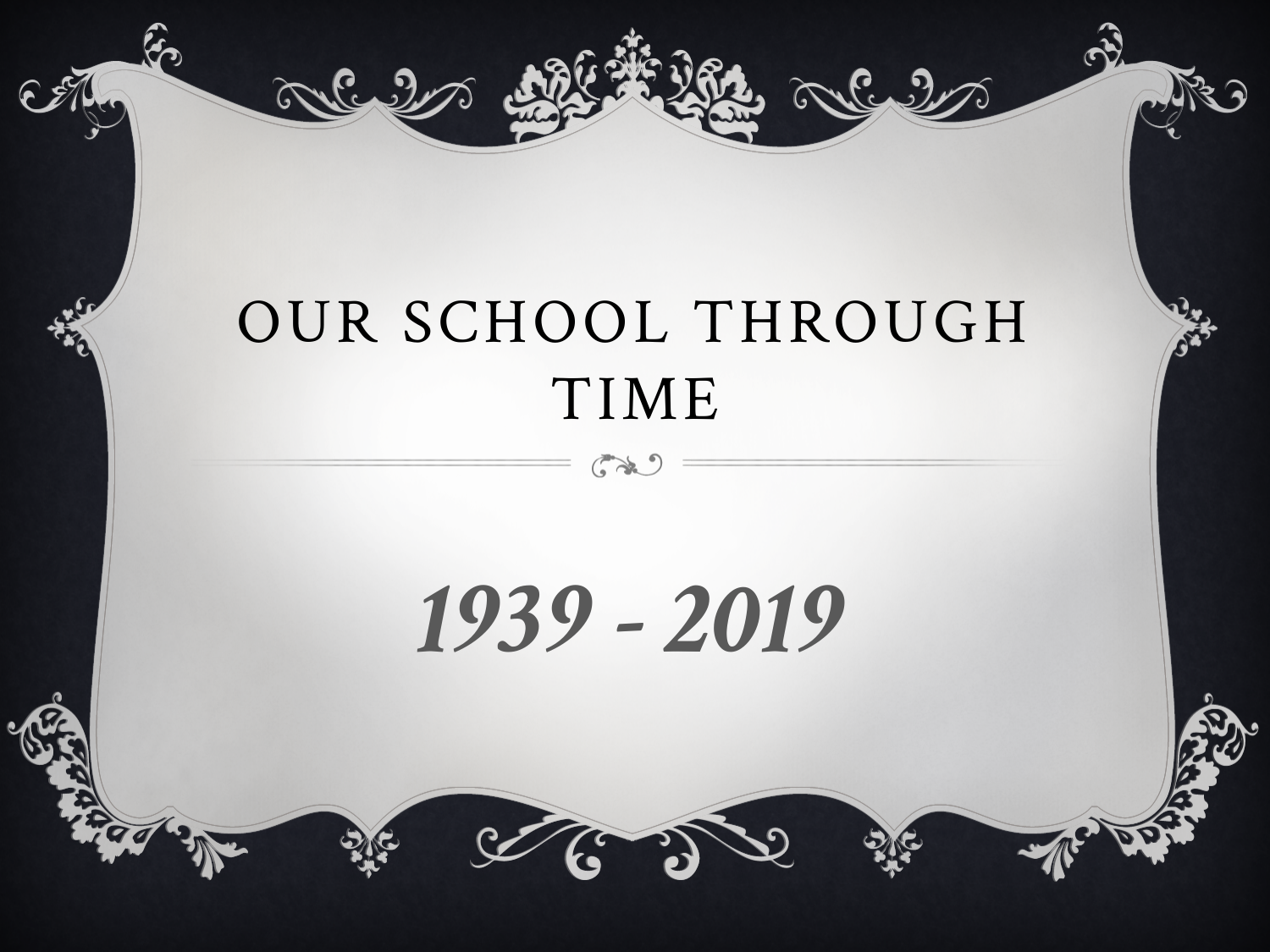

# Our School through Time
1939 - 2019